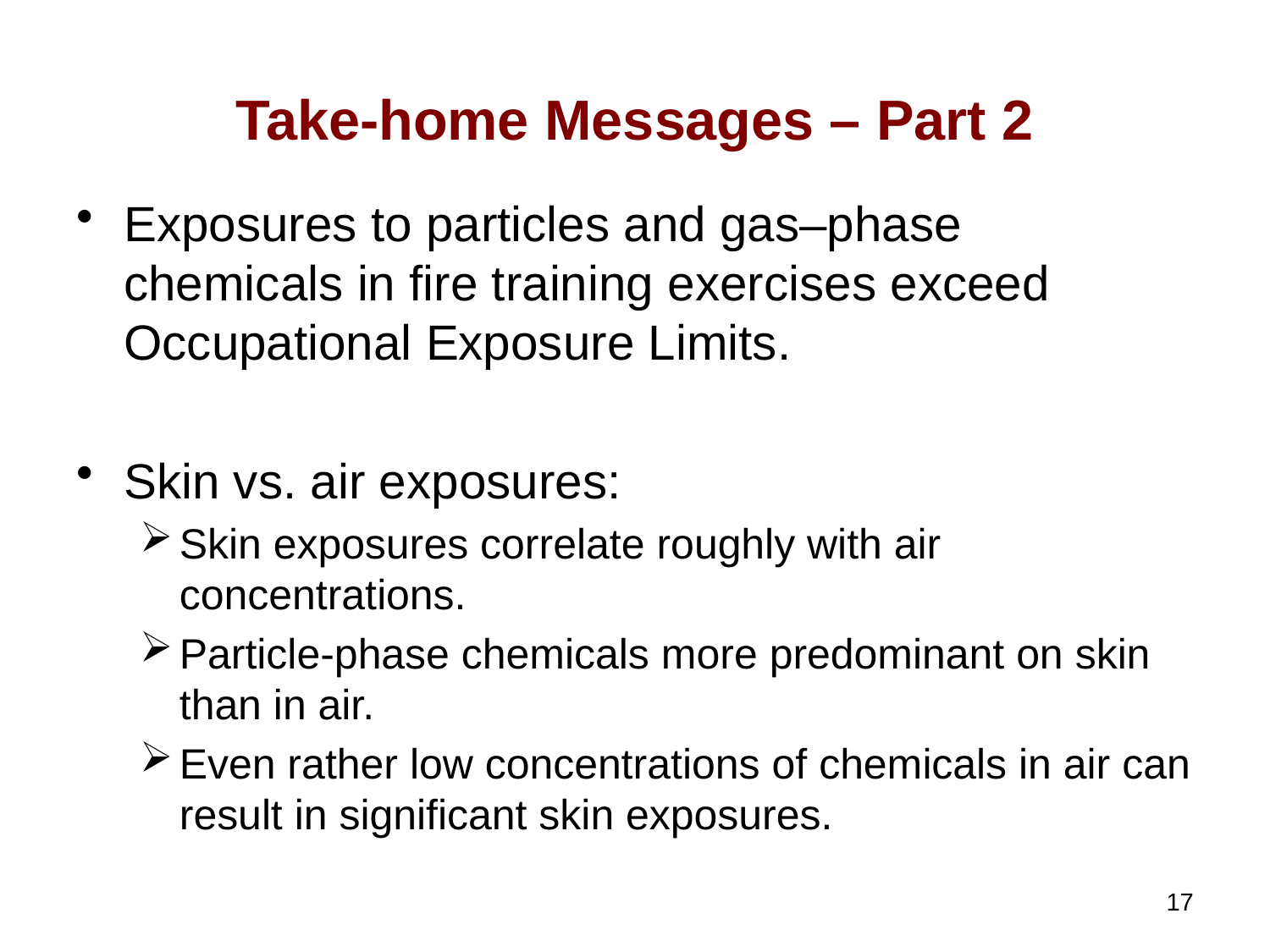

# Take-home Messages – Part 2
Exposures to particles and gas–phase chemicals in fire training exercises exceed Occupational Exposure Limits.

Skin vs. air exposures:
Skin exposures correlate roughly with air concentrations.
Particle-phase chemicals more predominant on skin than in air.
Even rather low concentrations of chemicals in air can result in significant skin exposures.

17